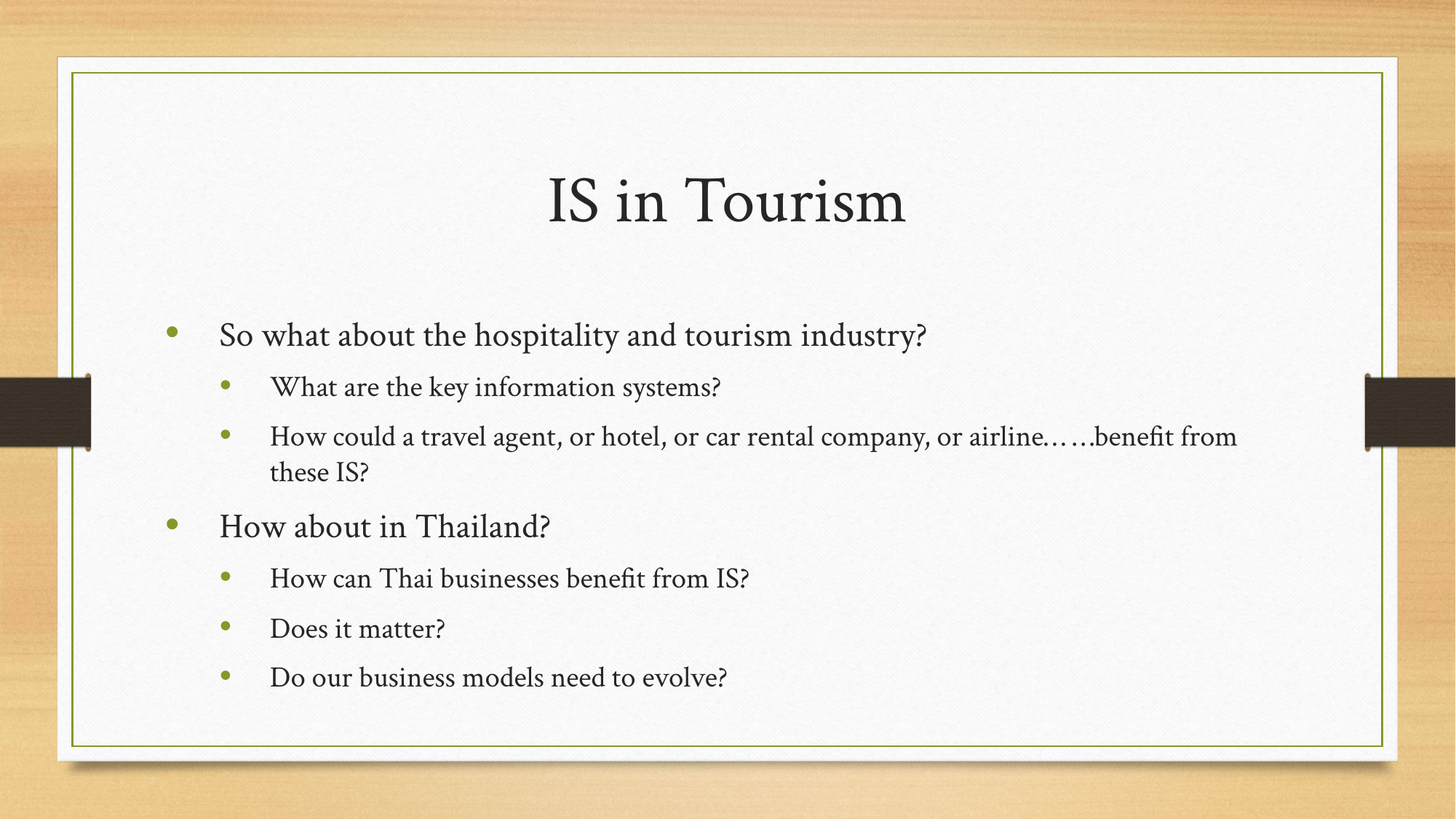

IS in Tourism
So what about the hospitality and tourism industry?
What are the key information systems?
How could a travel agent, or hotel, or car rental company, or airline… …benefit from these IS?
How about in Thailand?
How can Thai businesses benefit from IS?
Does it matter?
Do our business models need to evolve?